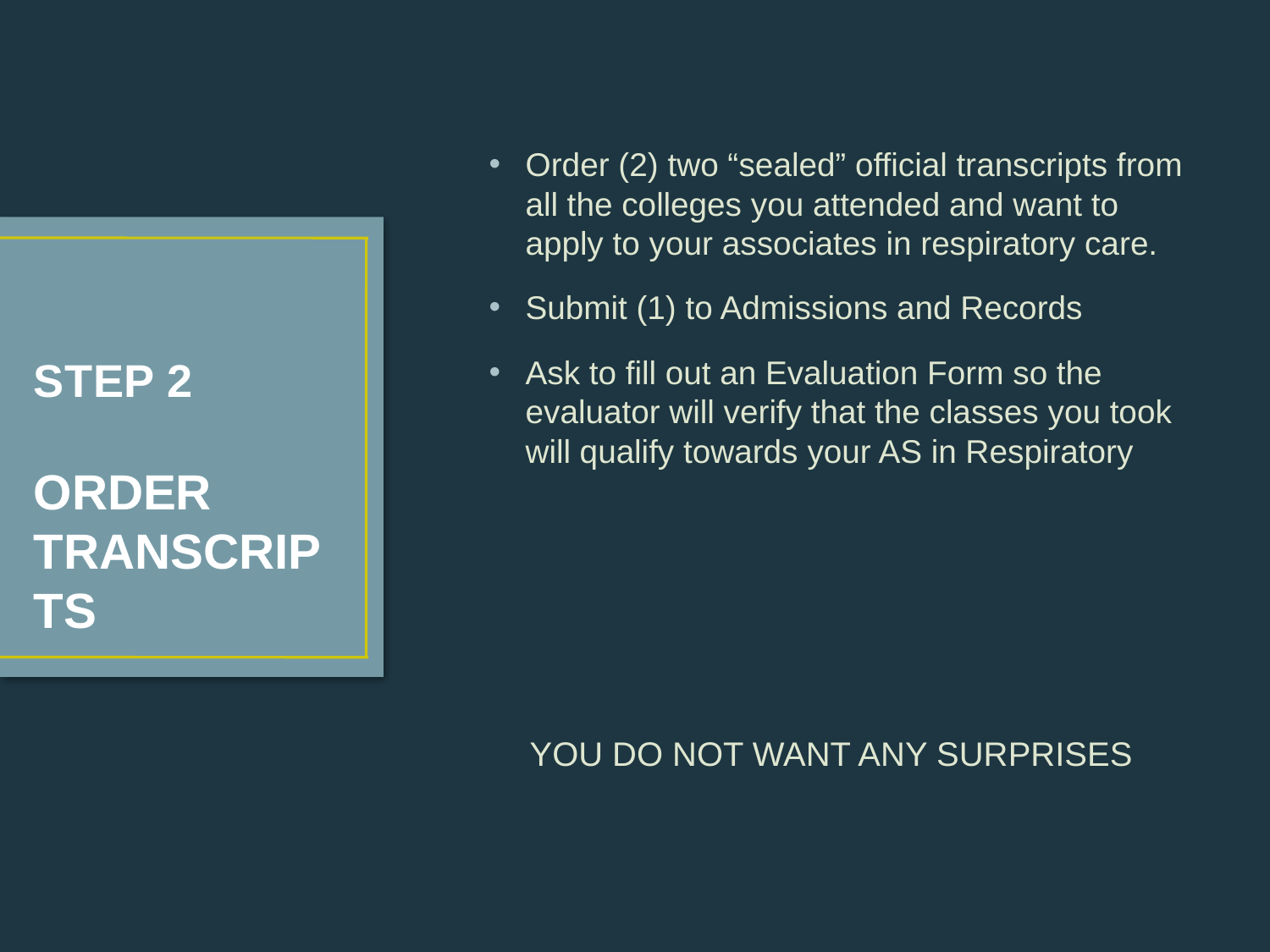

Order (2) two “sealed” official transcripts from all the colleges you attended and want to apply to your associates in respiratory care.
Submit (1) to Admissions and Records
Ask to fill out an Evaluation Form so the evaluator will verify that the classes you took will qualify towards your AS in Respiratory

YOU DO NOT WANT ANY SURPRISES
# STEP 2
ORDER TRANSCRIPTS